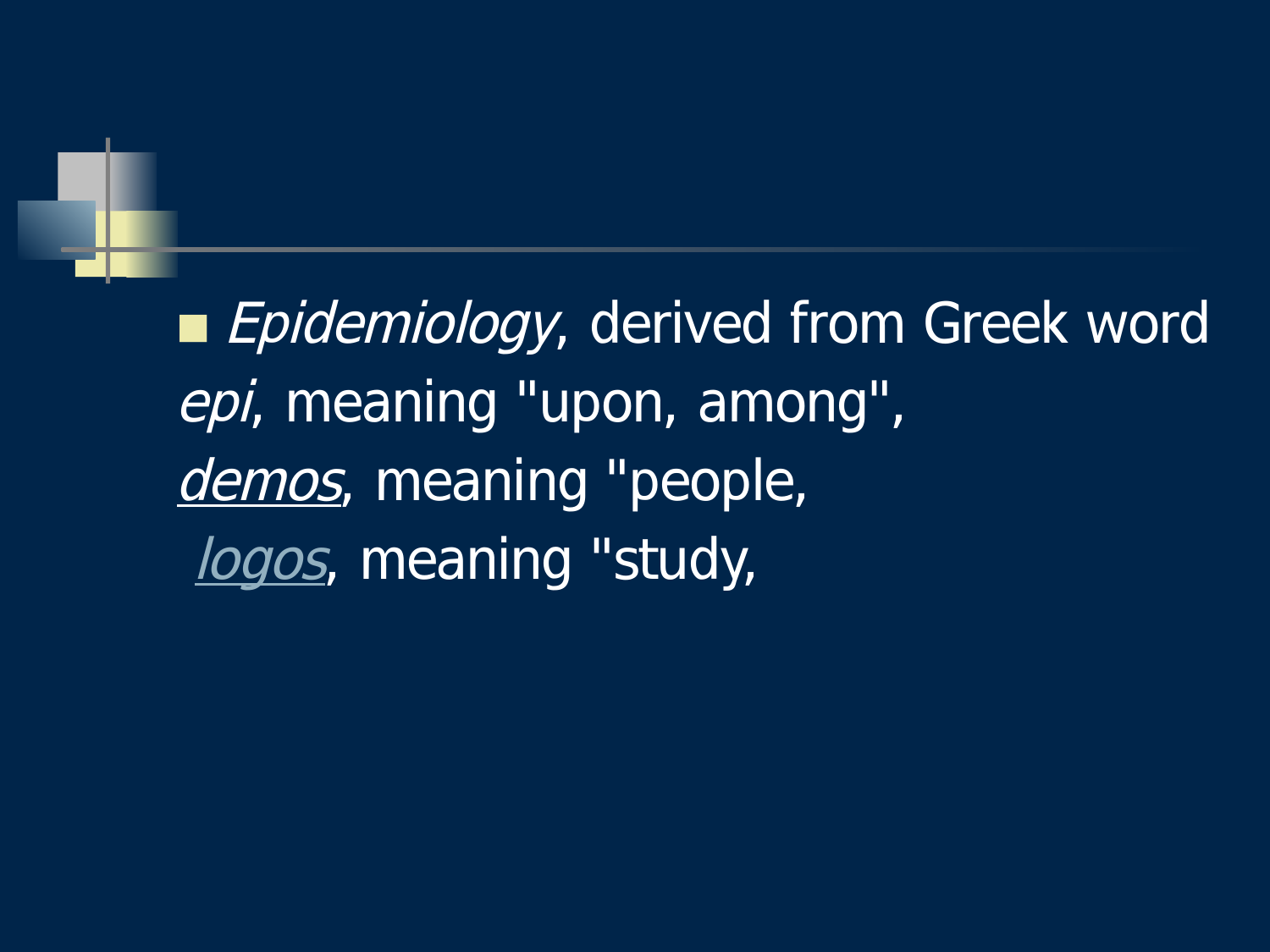

#
Epidemiology, derived from Greek word
epi, meaning "upon, among",
demos, meaning "people,
 logos, meaning "study,